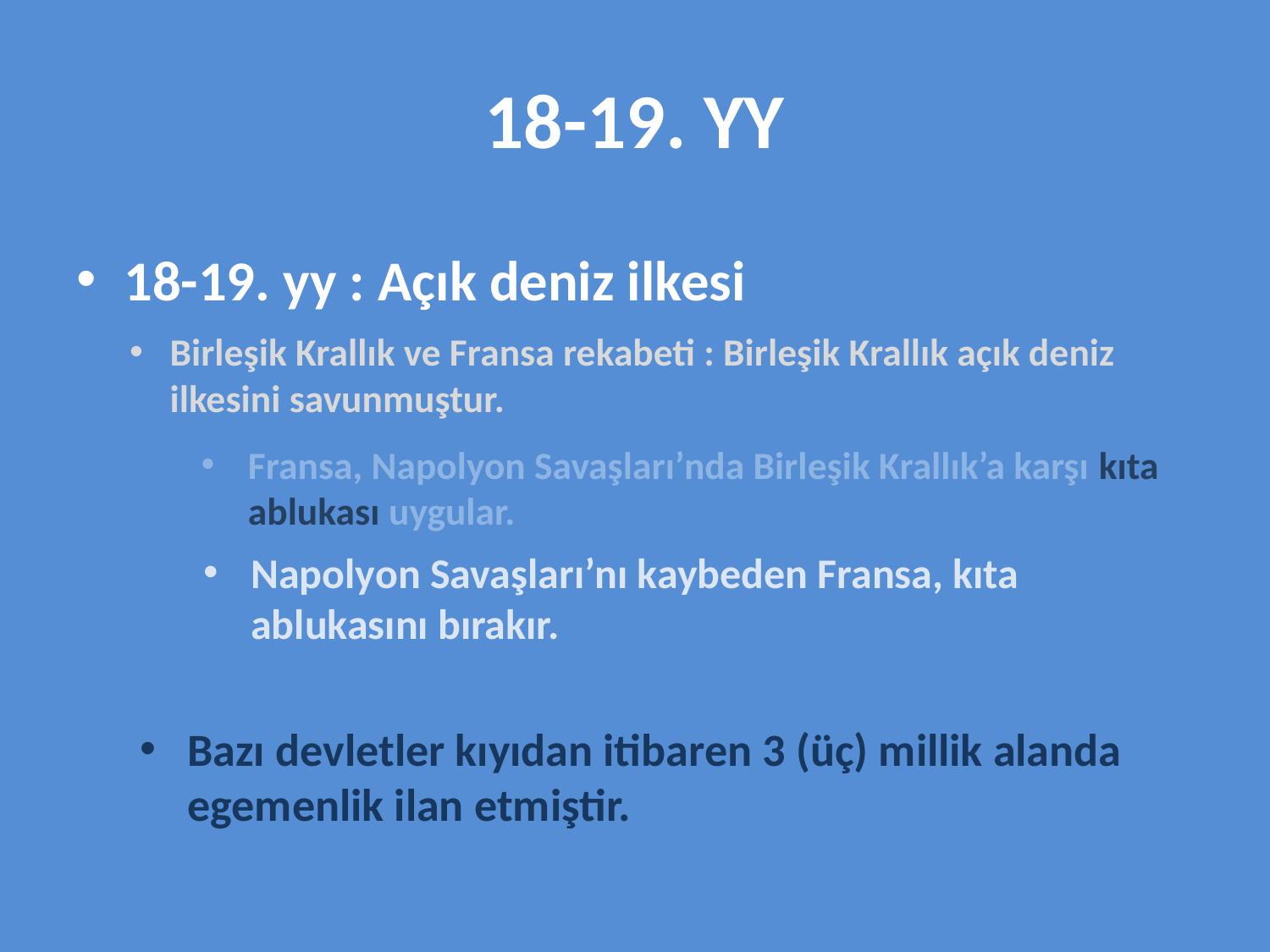

# 18-19. YY
18-19. yy : Açık deniz ilkesi
Birleşik Krallık ve Fransa rekabeti : Birleşik Krallık açık deniz ilkesini savunmuştur.
Fransa, Napolyon Savaşları’nda Birleşik Krallık’a karşı kıta ablukası uygular.
Napolyon Savaşları’nı kaybeden Fransa, kıta ablukasını bırakır.
Bazı devletler kıyıdan itibaren 3 (üç) millik alanda egemenlik ilan etmiştir.